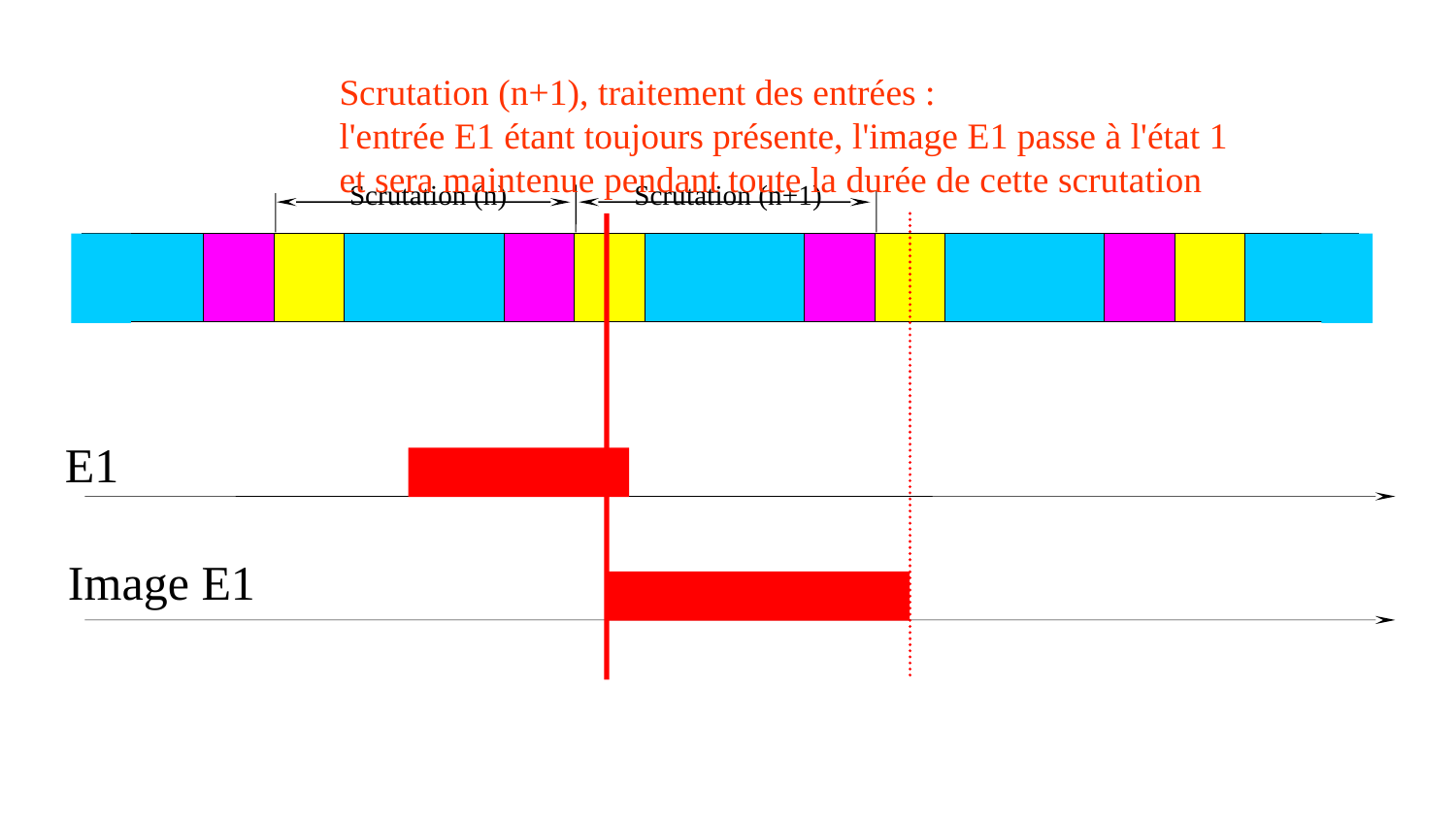

Scrutation (n+1), traitement des entrées :
l'entrée E1 étant toujours présente, l'image E1 passe à l'état 1
et sera maintenue pendant toute la durée de cette scrutation
Scrutation (n)
Scrutation (n+1)

E1

Image E1